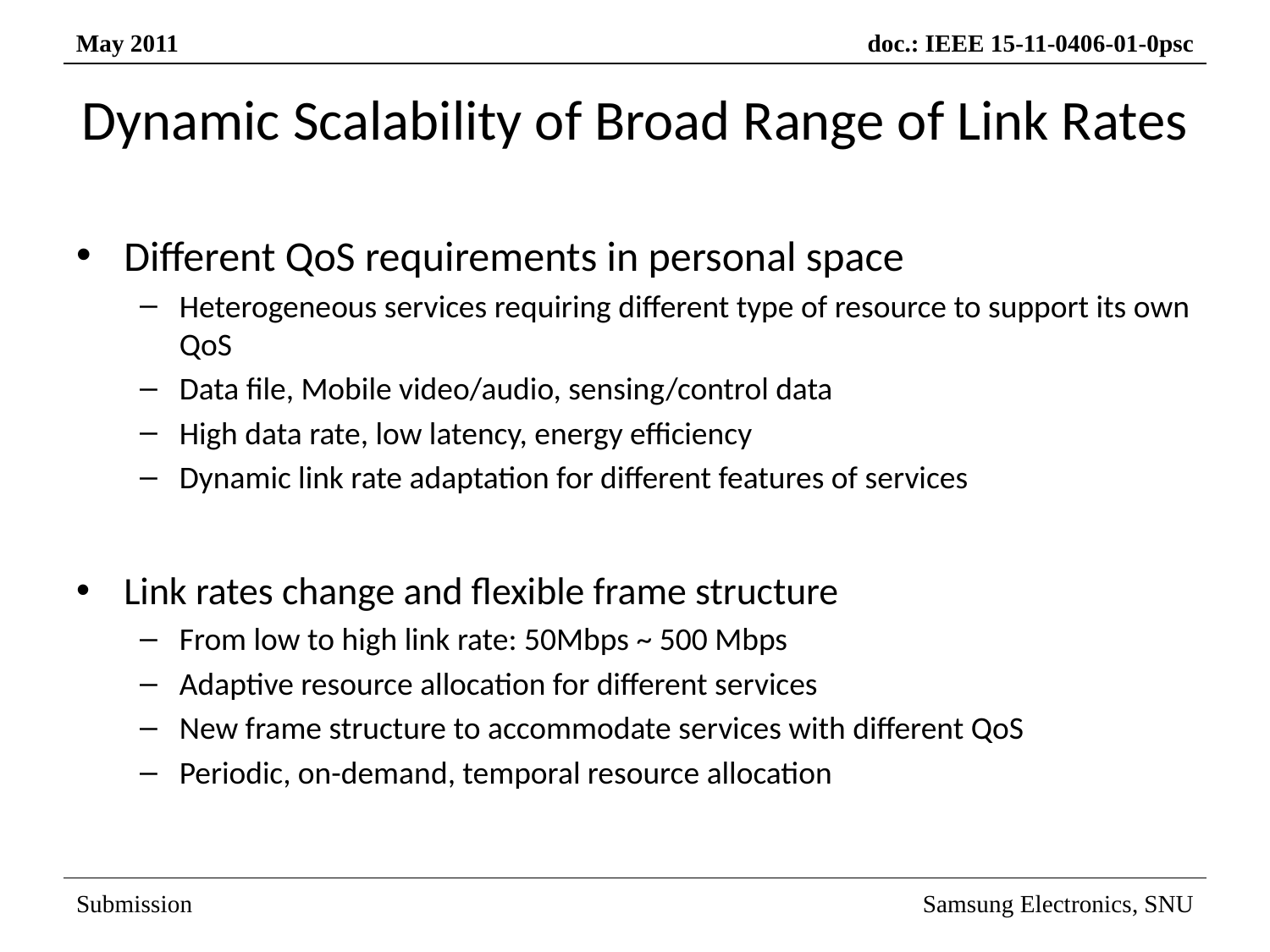

# Dynamic Scalability of Broad Range of Link Rates
Different QoS requirements in personal space
Heterogeneous services requiring different type of resource to support its own QoS
Data file, Mobile video/audio, sensing/control data
High data rate, low latency, energy efficiency
Dynamic link rate adaptation for different features of services

Link rates change and flexible frame structure
From low to high link rate: 50Mbps ~ 500 Mbps
Adaptive resource allocation for different services
New frame structure to accommodate services with different QoS
Periodic, on-demand, temporal resource allocation